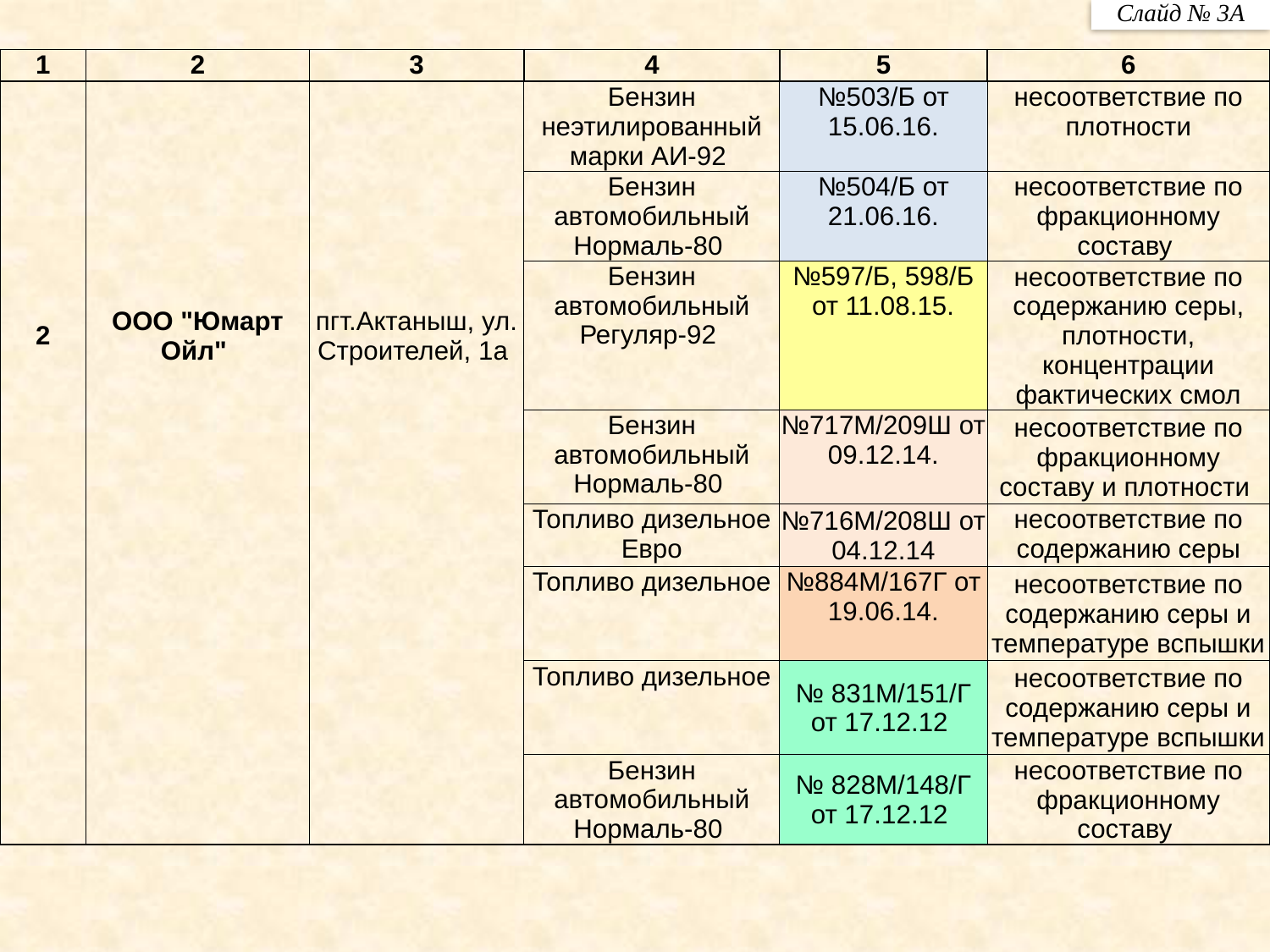

Слайд № 3А

| 1 | 2 | 3 | 4 | 5 | 6 |
| --- | --- | --- | --- | --- | --- |
|  |  |  | Бензин неэтилированный марки АИ-92 | №503/Б от 15.06.16. | несоответствие по плотности |
|  |  |  | Бензин автомобильный Нормаль-80 | №504/Б от 21.06.16. | несоответствие по фракционному составу |
| 2 | ООО "Юмарт Ойл" | пгт.Актаныш, ул. Строителей, 1а | Бензин автомобильный Регуляр-92 | №597/Б, 598/Б от 11.08.15. | несоответствие по содержанию серы, плотности, концентрации фактических смол |
|  |  |  | Бензин автомобильный Нормаль-80 | №717М/209Ш от 09.12.14. | несоответствие по фракционному составу и плотности |
|  |  |  | Топливо дизельное Евро | №716М/208Ш от 04.12.14 | несоответствие по содержанию серы |
|  |  |  | Топливо дизельное | №884М/167Г от 19.06.14. | несоответствие по содержанию серы и температуре вспышки |
|  |  |  | Топливо дизельное | № 831М/151/Г от 17.12.12 | несоответствие по содержанию серы и температуре вспышки |
|  |  |  | Бензин автомобильный Нормаль-80 | № 828М/148/Г от 17.12.12 | несоответствие по фракционному составу |